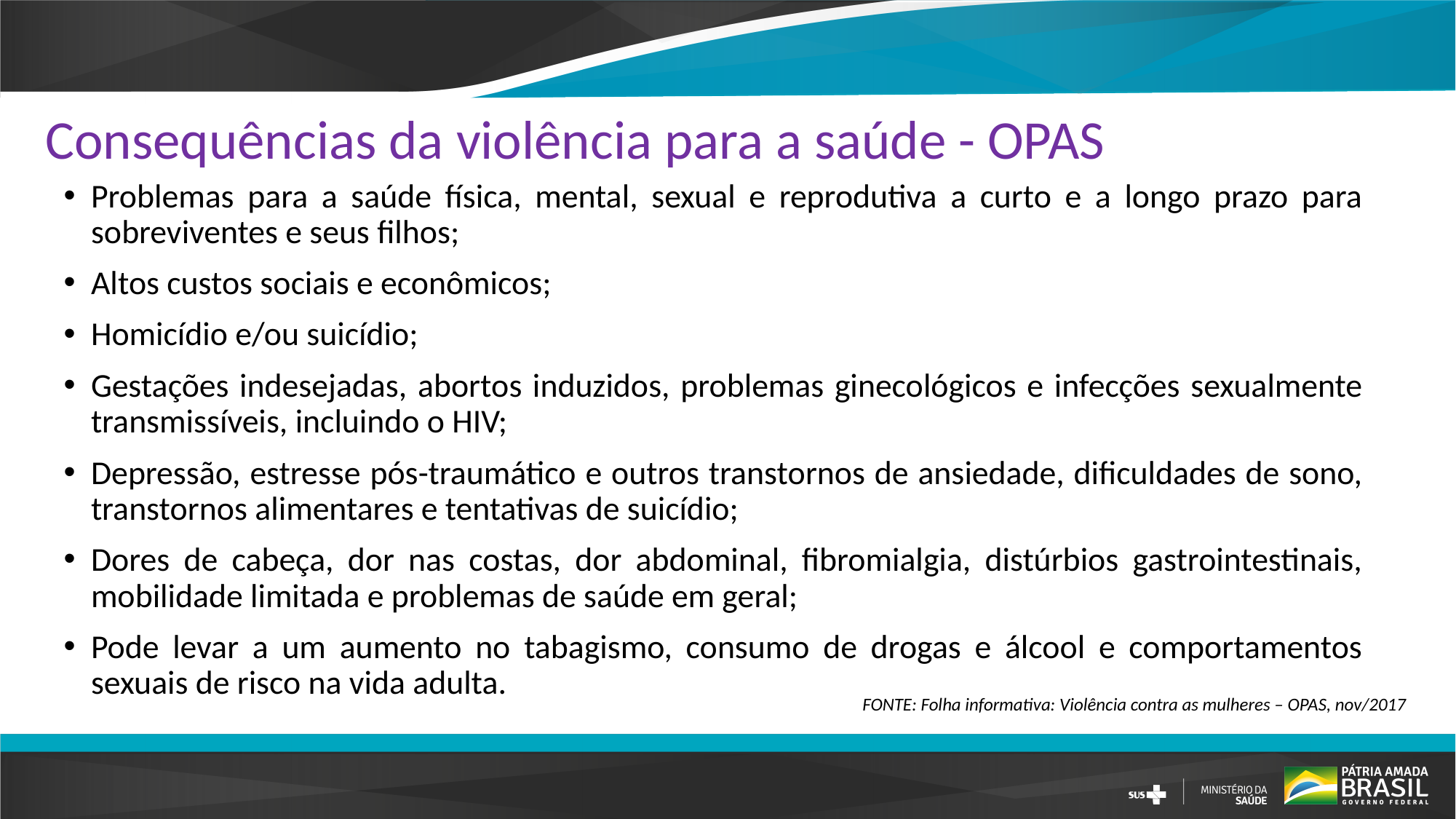

# Consequências da violência para a saúde - OPAS
Problemas para a saúde física, mental, sexual e reprodutiva a curto e a longo prazo para sobreviventes e seus filhos;
Altos custos sociais e econômicos;
Homicídio e/ou suicídio;
Gestações indesejadas, abortos induzidos, problemas ginecológicos e infecções sexualmente transmissíveis, incluindo o HIV;
Depressão, estresse pós-traumático e outros transtornos de ansiedade, dificuldades de sono, transtornos alimentares e tentativas de suicídio;
Dores de cabeça, dor nas costas, dor abdominal, fibromialgia, distúrbios gastrointestinais, mobilidade limitada e problemas de saúde em geral;
Pode levar a um aumento no tabagismo, consumo de drogas e álcool e comportamentos sexuais de risco na vida adulta.

FONTE: Folha informativa: Violência contra as mulheres – OPAS, nov/2017